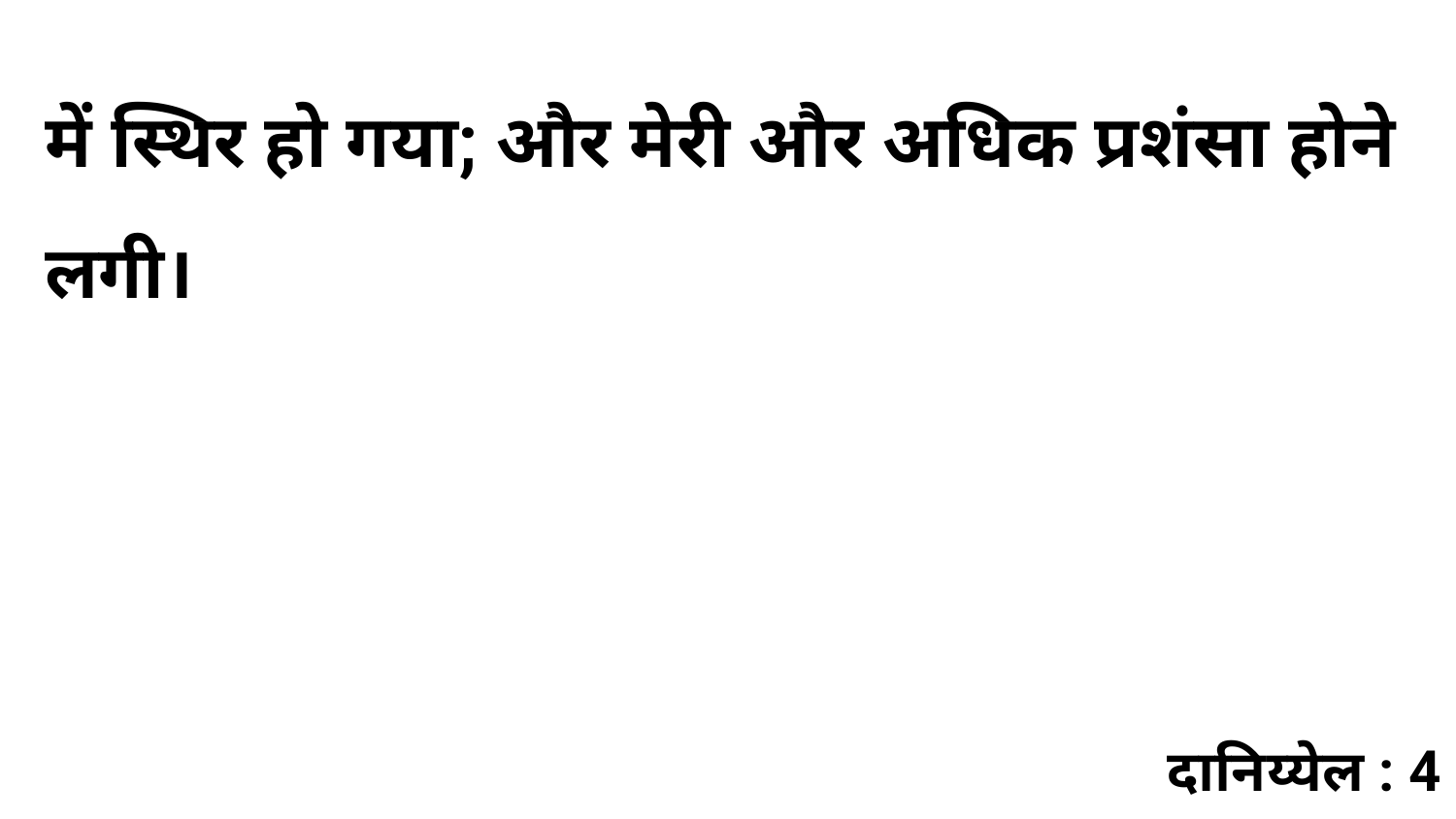

में स्थिर हो गया; और मेरी और अधिक प्रशंसा होने लगी।
दानिय्येल : 4